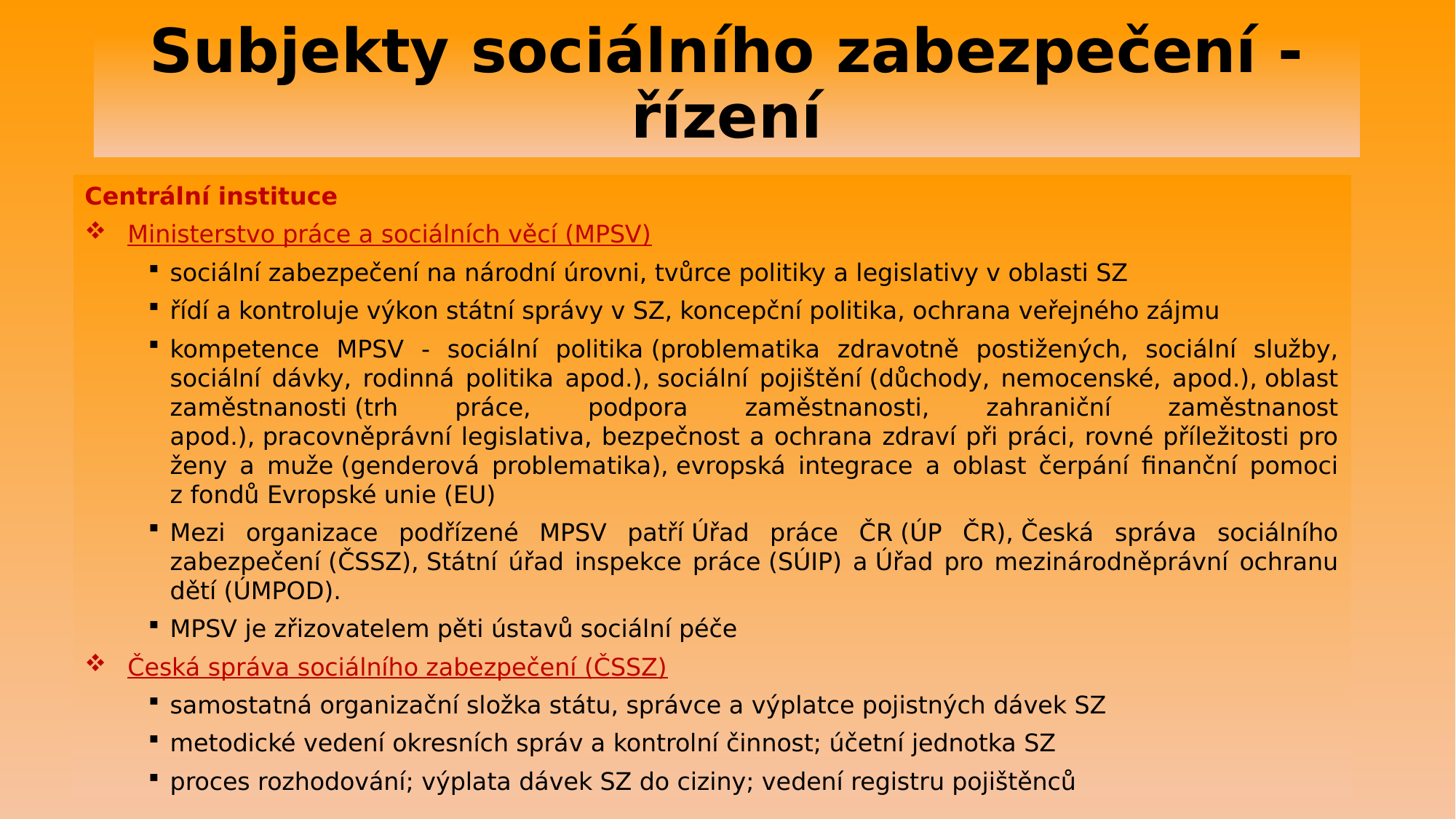

# Subjekty sociálního zabezpečení -řízení
Centrální instituce
Ministerstvo práce a sociálních věcí (MPSV)
sociální zabezpečení na národní úrovni, tvůrce politiky a legislativy v oblasti SZ
řídí a kontroluje výkon státní správy v SZ, koncepční politika, ochrana veřejného zájmu
kompetence MPSV - sociální politika (problematika zdravotně postižených, sociální služby, sociální dávky, rodinná politika apod.), sociální pojištění (důchody, nemocenské, apod.), oblast zaměstnanosti (trh práce, podpora zaměstnanosti, zahraniční zaměstnanost apod.), pracovněprávní legislativa, bezpečnost a ochrana zdraví při práci, rovné příležitosti pro ženy a muže (genderová problematika), evropská integrace a oblast čerpání finanční pomoci z fondů Evropské unie (EU)
Mezi organizace podřízené MPSV patří Úřad práce ČR (ÚP ČR), Česká správa sociálního zabezpečení (ČSSZ), Státní úřad inspekce práce (SÚIP) a Úřad pro mezinárodněprávní ochranu dětí (ÚMPOD).
MPSV je zřizovatelem pěti ústavů sociální péče
Česká správa sociálního zabezpečení (ČSSZ)
samostatná organizační složka státu, správce a výplatce pojistných dávek SZ
metodické vedení okresních správ a kontrolní činnost; účetní jednotka SZ
proces rozhodování; výplata dávek SZ do ciziny; vedení registru pojištěnců